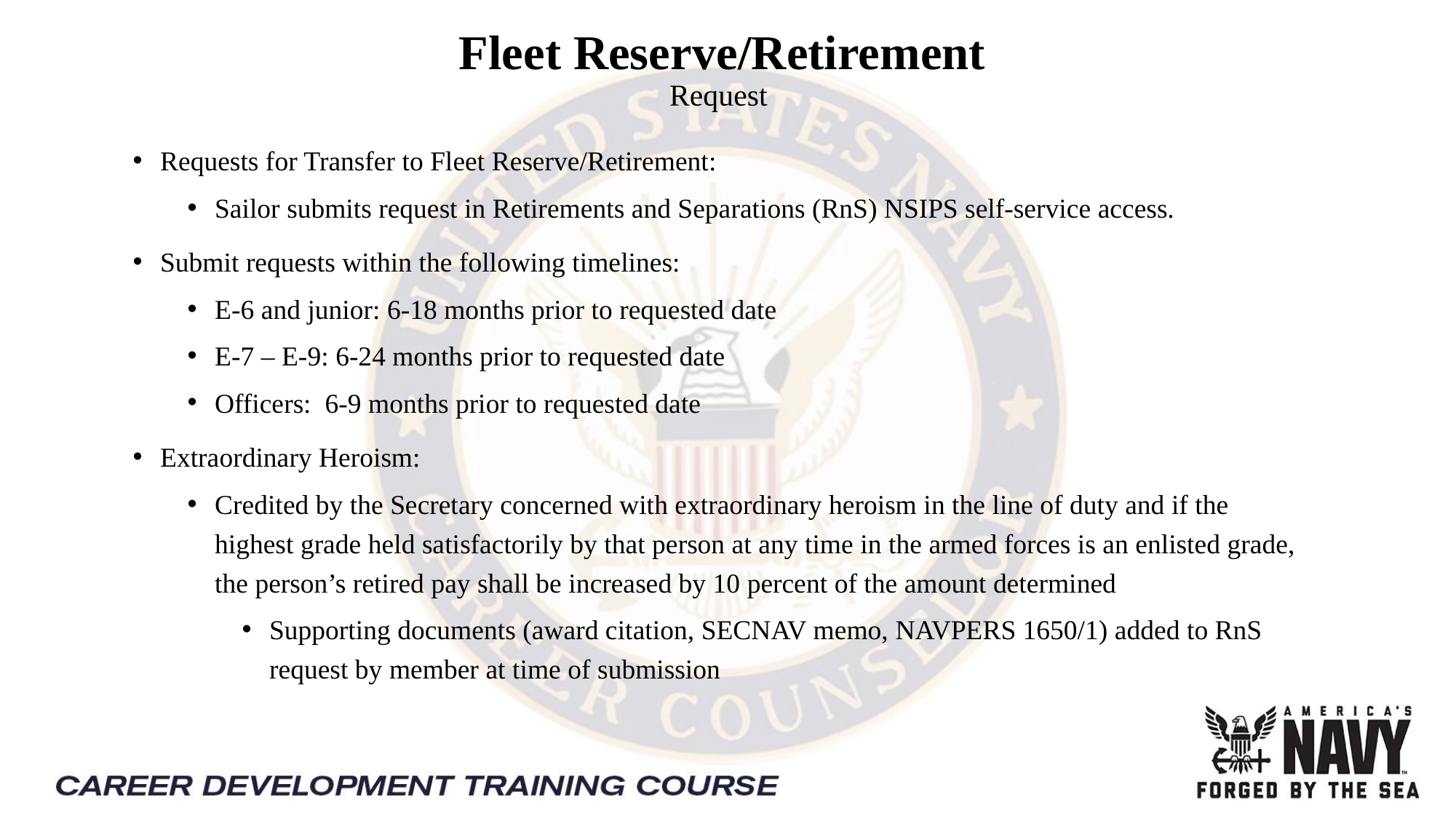

# Fleet Reserve/Retirement Request
Requests for Transfer to Fleet Reserve/Retirement:
Sailor submits request in Retirements and Separations (RnS) NSIPS self-service access.
Submit requests within the following timelines:
E-6 and junior: 6-18 months prior to requested date
E-7 – E-9: 6-24 months prior to requested date
Officers:  6-9 months prior to requested date
Extraordinary Heroism:
Credited by the Secretary concerned with extraordinary heroism in the line of duty and if the highest grade held satisfactorily by that person at any time in the armed forces is an enlisted grade, the person’s retired pay shall be increased by 10 percent of the amount determined
Supporting documents (award citation, SECNAV memo, NAVPERS 1650/1) added to RnS request by member at time of submission